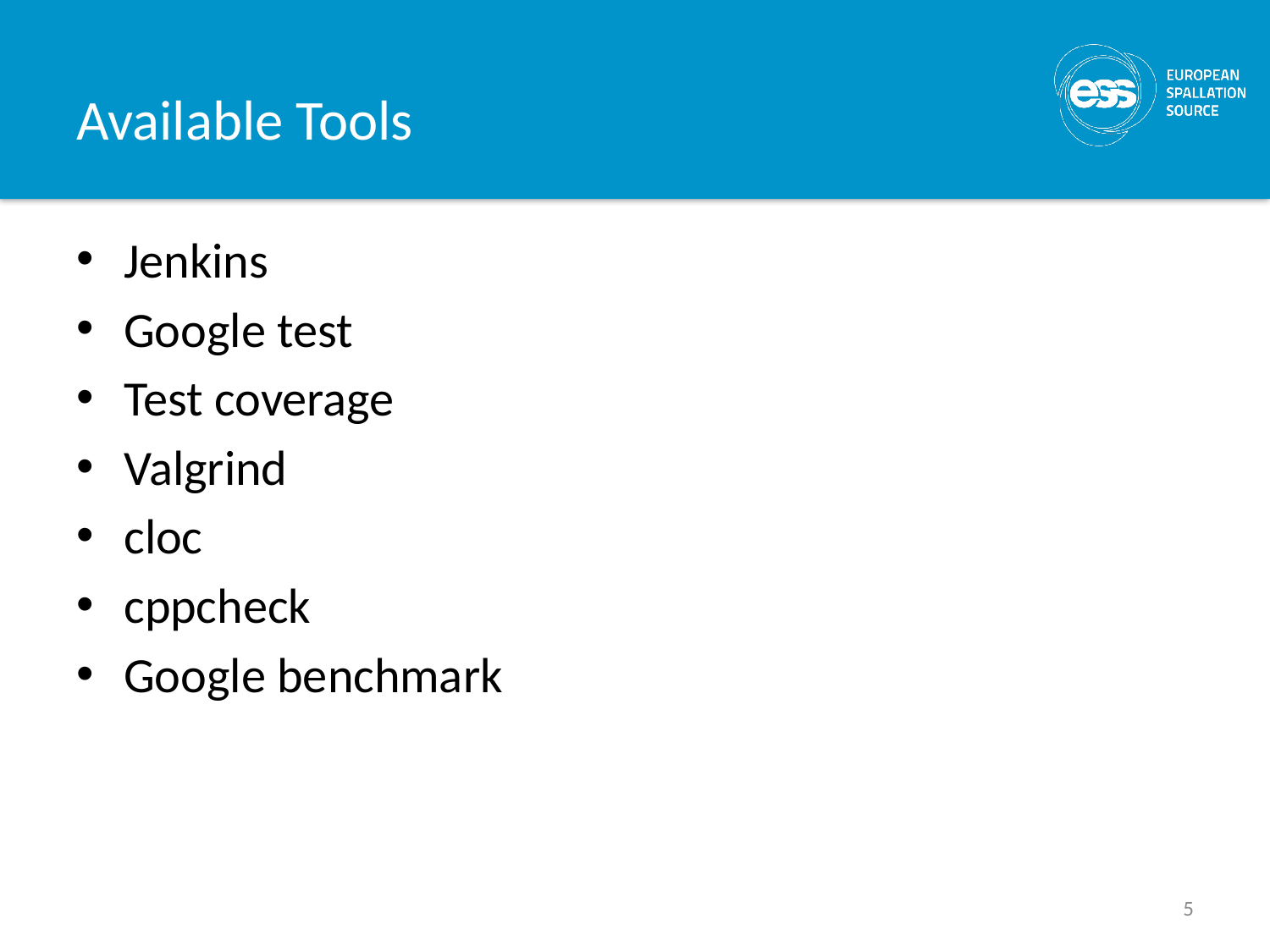

# Available Tools
Jenkins
Google test
Test coverage
Valgrind
cloc
cppcheck
Google benchmark
5